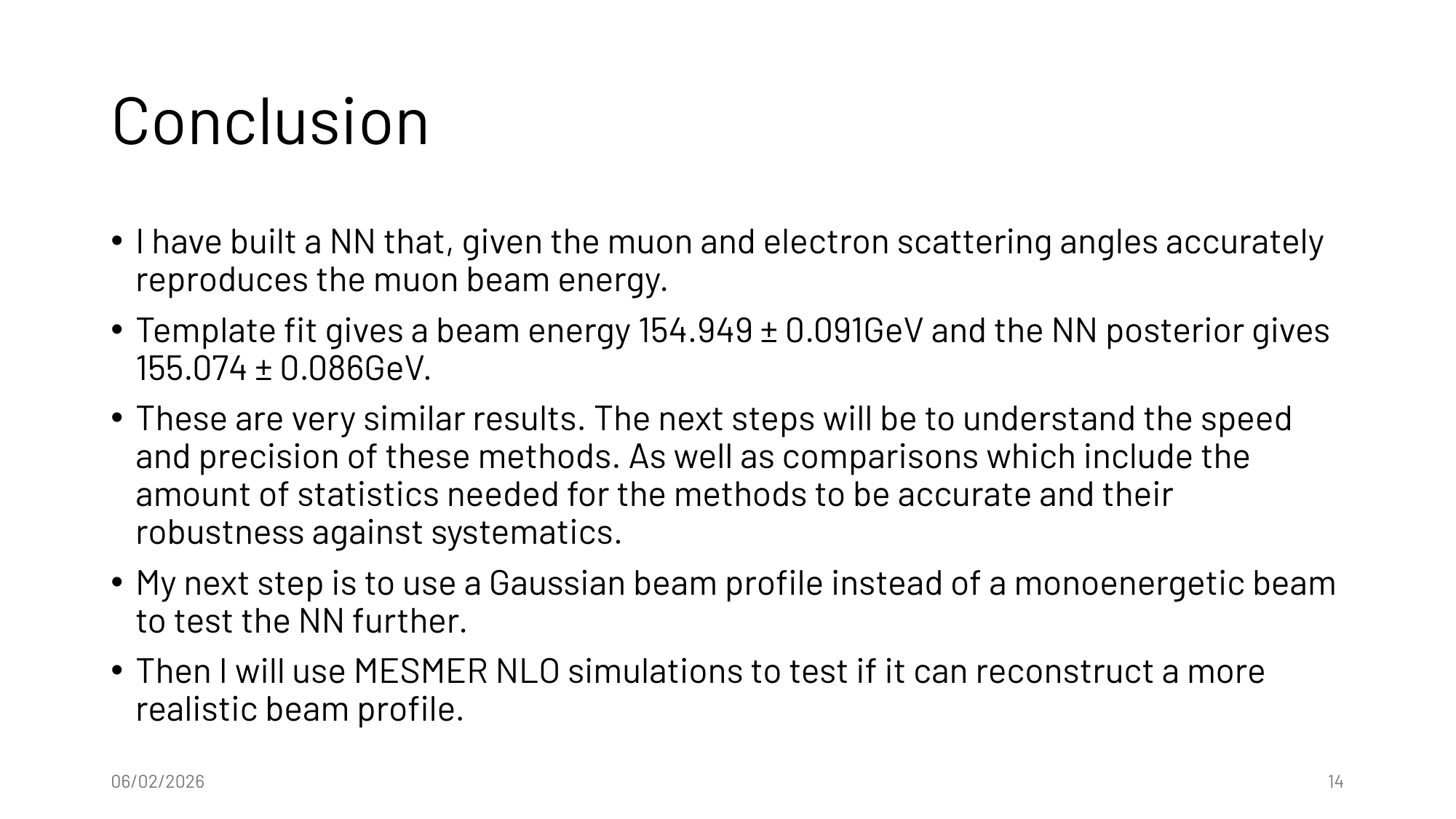

# Conclusion
I have built a NN that, given the muon and electron scattering angles accurately reproduces the muon beam energy.
Template fit gives a beam energy 154.949 ± 0.091GeV and the NN posterior gives 155.074 ± 0.086GeV.
These are very similar results. The next steps will be to understand the speed and precision of these methods. As well as comparisons which include the amount of statistics needed for the methods to be accurate and their robustness against systematics.
My next step is to use a Gaussian beam profile instead of a monoenergetic beam to test the NN further.
Then I will use MESMER NLO simulations to test if it can reconstruct a more realistic beam profile.

06/02/2026

14